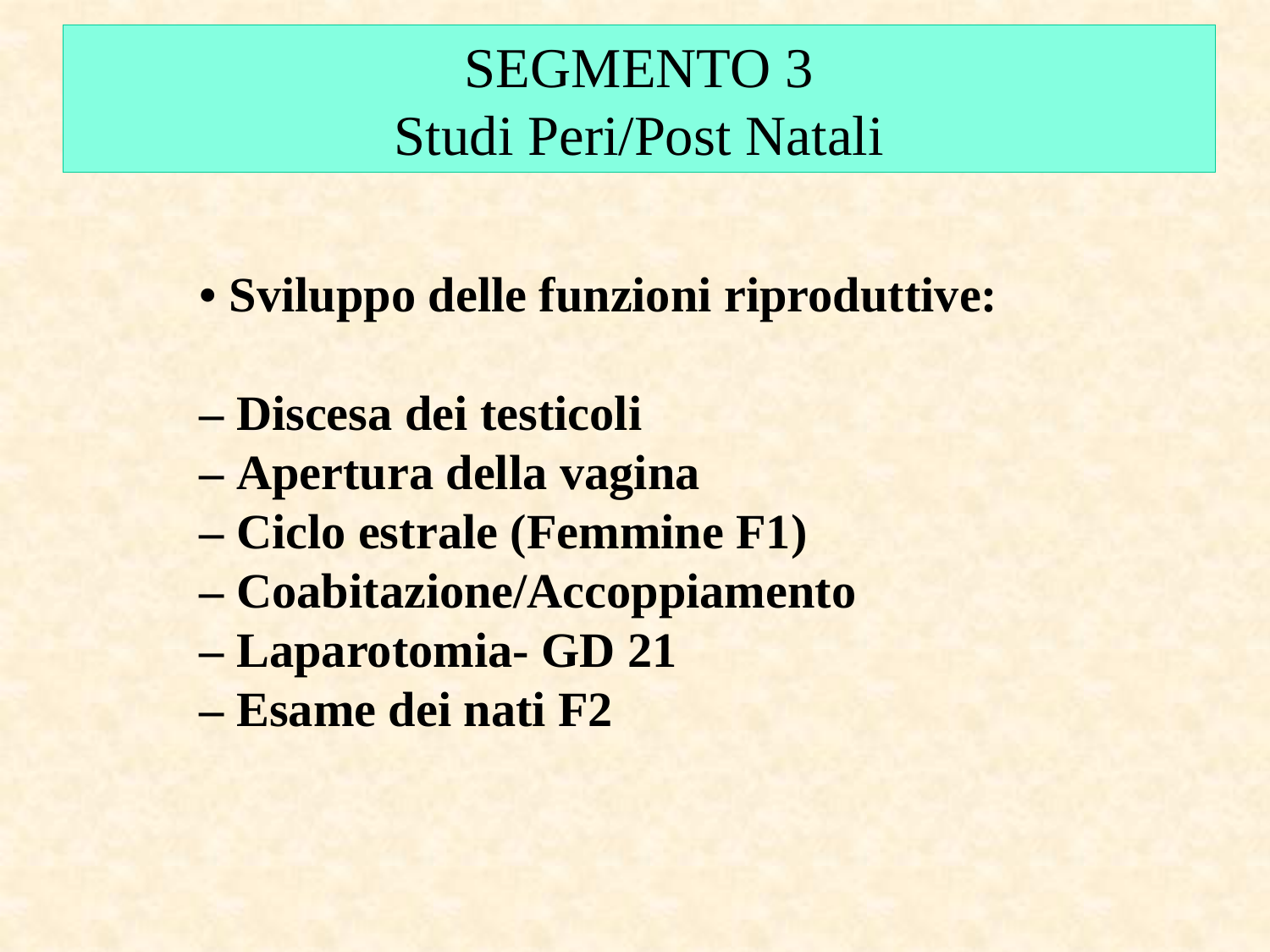

SEGMENTO 3
Studi Peri/Post Natali
• Sviluppo delle funzioni riproduttive:

– Discesa dei testicoli
– Apertura della vagina
– Ciclo estrale (Femmine F1)
– Coabitazione/Accoppiamento
– Laparotomia- GD 21
– Esame dei nati F2